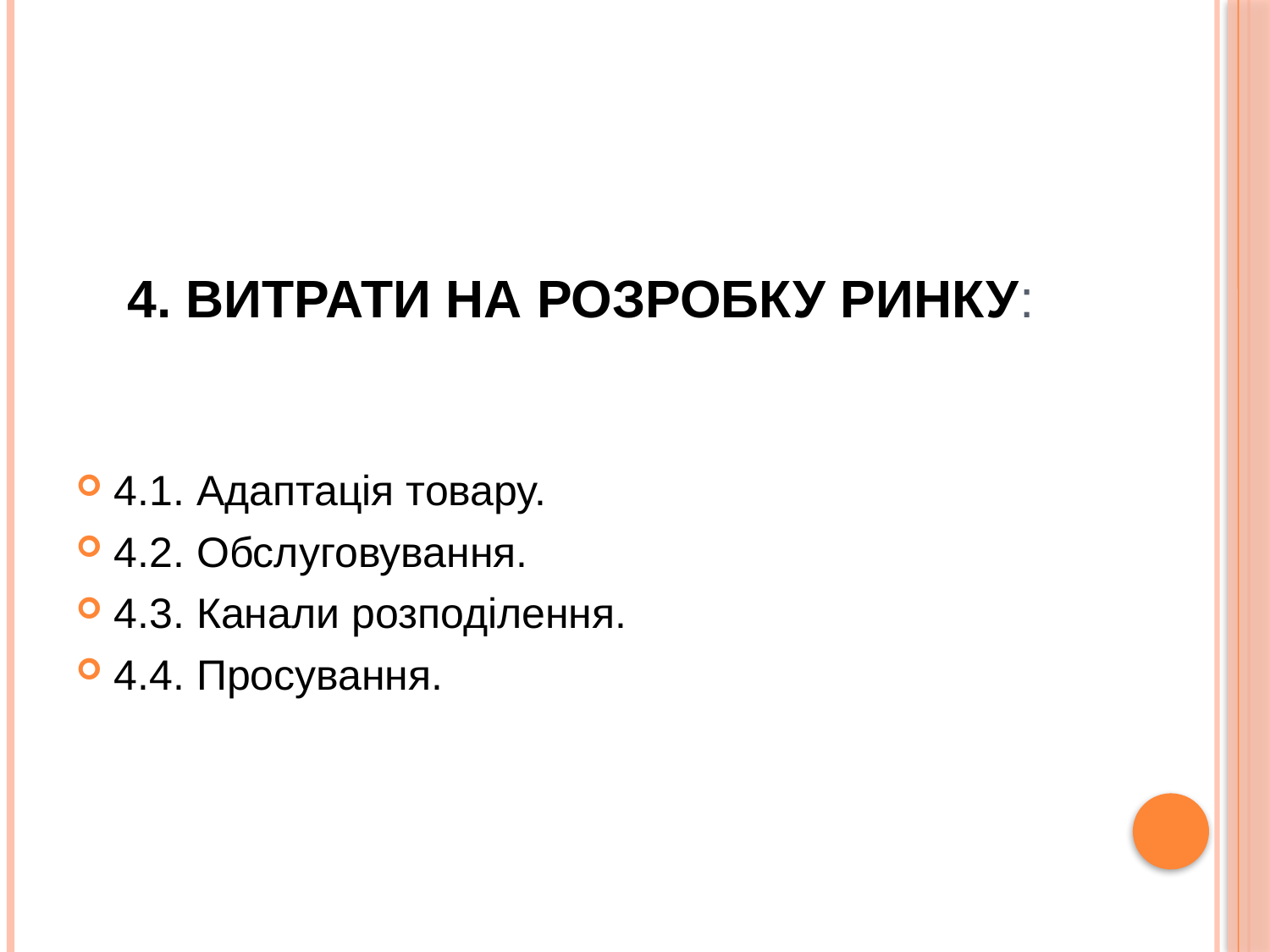

# 4. Витрати на розробку ринку:

4.1. Адаптація товару.
4.2. Обслуговування.
4.3. Канали розподілення.
4.4. Просування.